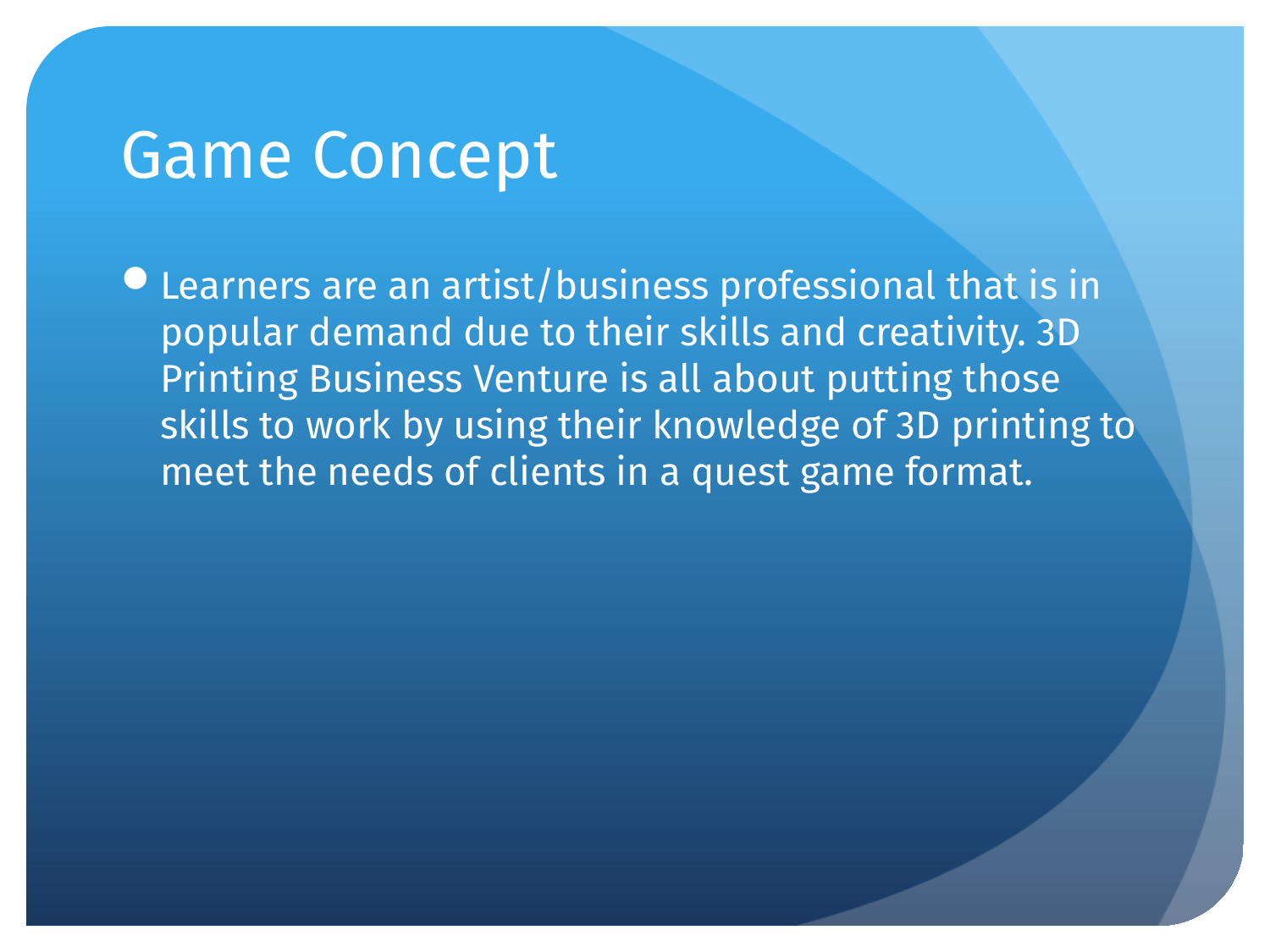

# Game Concept
Learners are an artist/business professional that is in popular demand due to their skills and creativity. 3D Printing Business Venture is all about putting those skills to work by using their knowledge of 3D printing to meet the needs of clients in a quest game format.